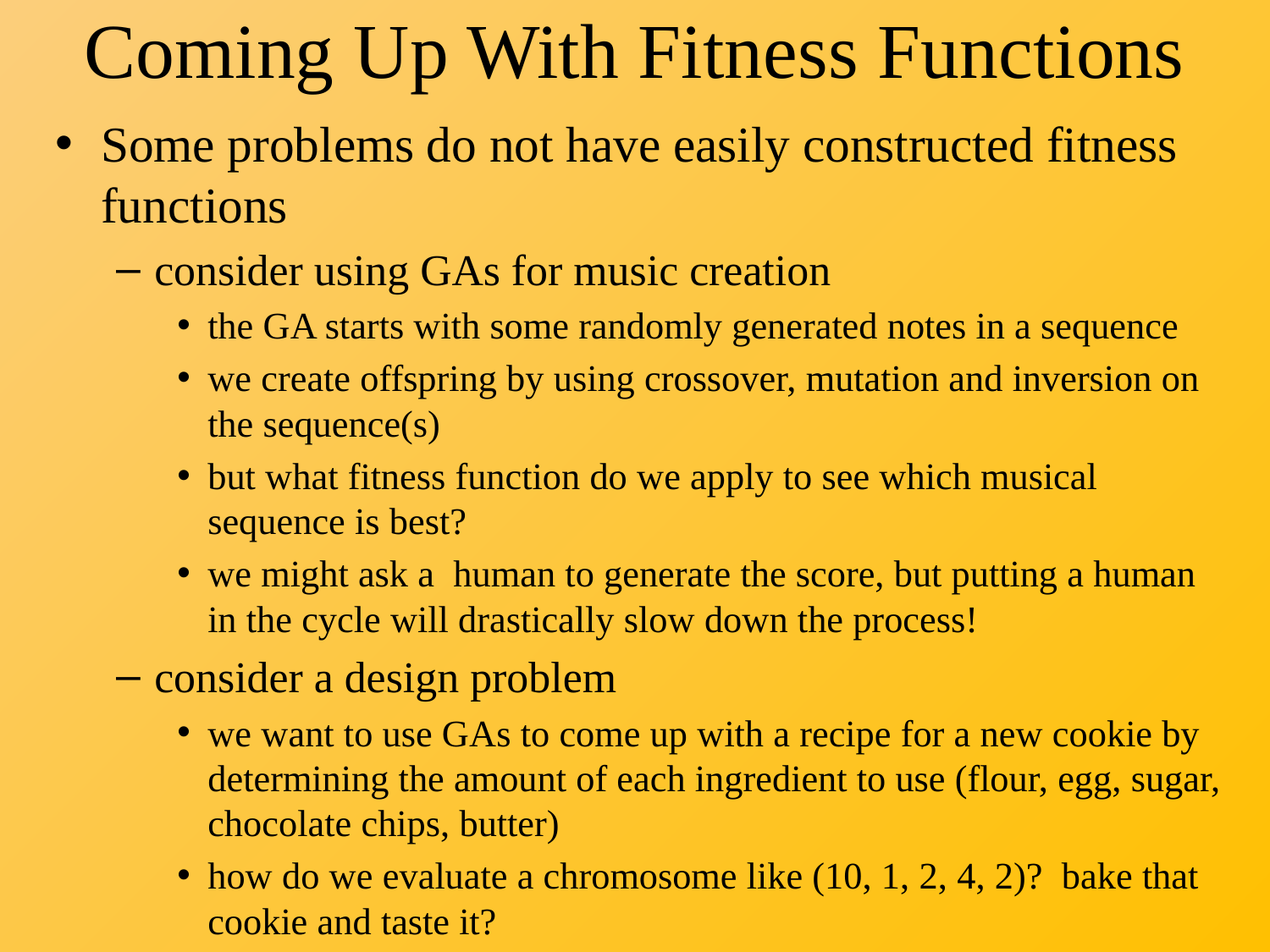

# Coming Up With Fitness Functions
Some problems do not have easily constructed fitness functions
consider using GAs for music creation
the GA starts with some randomly generated notes in a sequence
we create offspring by using crossover, mutation and inversion on the sequence(s)
but what fitness function do we apply to see which musical sequence is best?
we might ask a  human to generate the score, but putting a human in the cycle will drastically slow down the process!
consider a design problem
we want to use GAs to come up with a recipe for a new cookie by determining the amount of each ingredient to use (flour, egg, sugar, chocolate chips, butter)
how do we evaluate a chromosome like (10, 1, 2, 4, 2)?  bake that cookie and taste it?